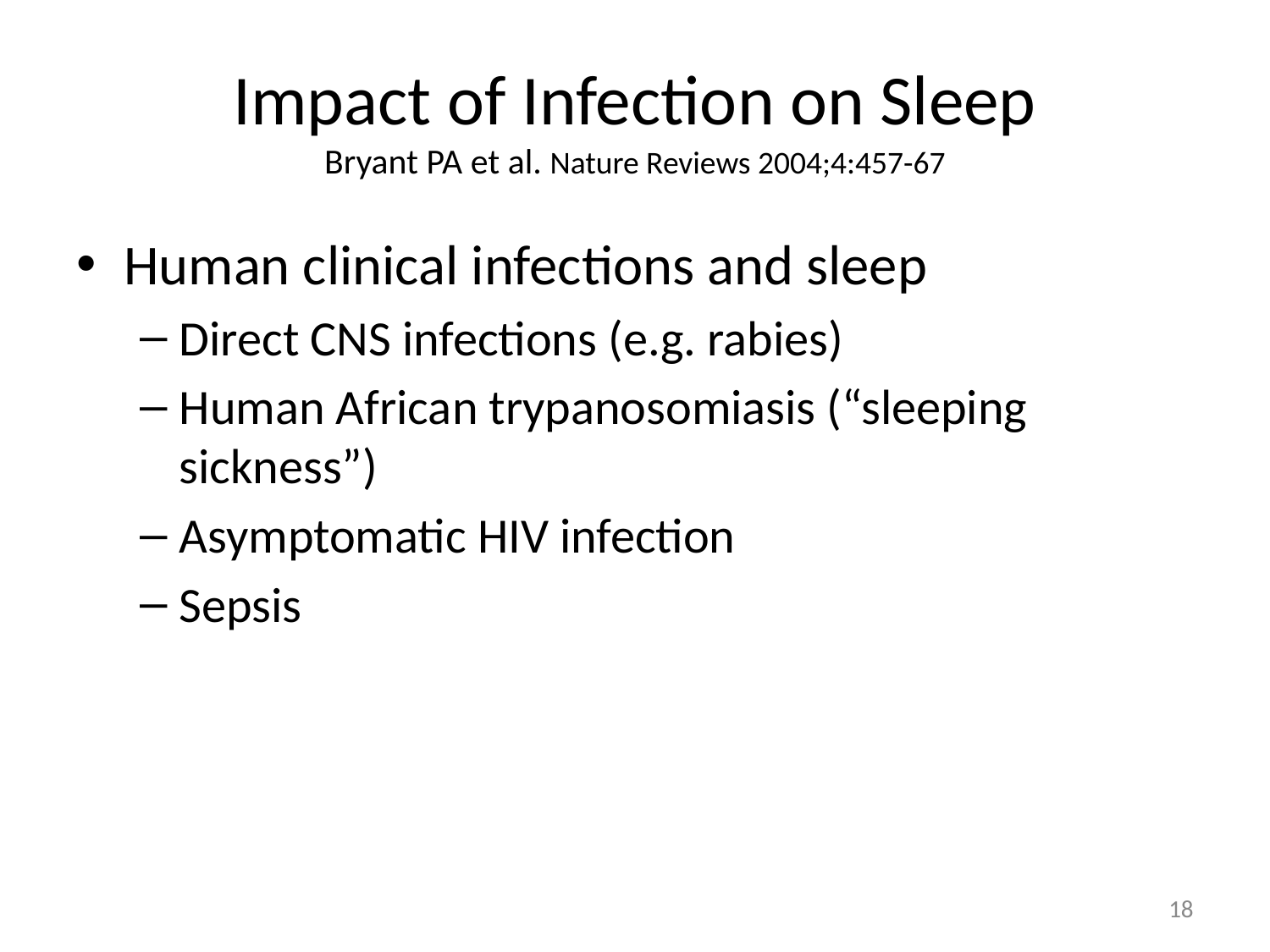

# Impact of Infection on Sleep Bryant PA et al. Nature Reviews 2004;4:457-67
Human clinical infections and sleep
Direct CNS infections (e.g. rabies)
Human African trypanosomiasis (“sleeping sickness”)
Asymptomatic HIV infection
Sepsis
18